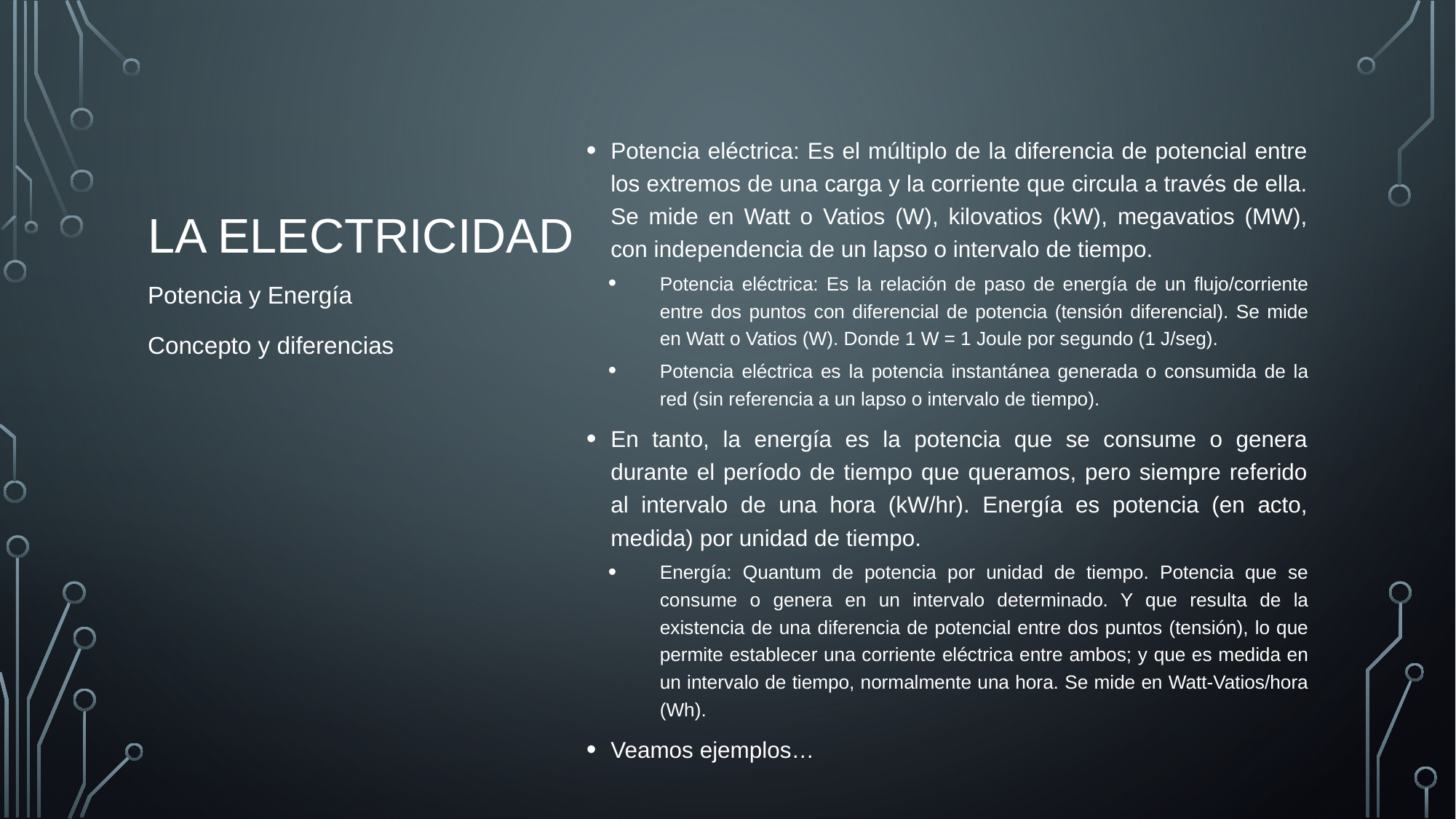

# la electricidad
Potencia eléctrica: Es el múltiplo de la diferencia de potencial entre los extremos de una carga y la corriente que circula a través de ella. Se mide en Watt o Vatios (W), kilovatios (kW), megavatios (MW), con independencia de un lapso o intervalo de tiempo.
Potencia eléctrica: Es la relación de paso de energía de un flujo/corriente entre dos puntos con diferencial de potencia (tensión diferencial). Se mide en Watt o Vatios (W). Donde 1 W = 1 Joule por segundo (1 J/seg).
Potencia eléctrica es la potencia instantánea generada o consumida de la red (sin referencia a un lapso o intervalo de tiempo).
En tanto, la energía es la potencia que se consume o genera durante el período de tiempo que queramos, pero siempre referido al intervalo de una hora (kW/hr). Energía es potencia (en acto, medida) por unidad de tiempo.
Energía: Quantum de potencia por unidad de tiempo. Potencia que se consume o genera en un intervalo determinado. Y que resulta de la existencia de una diferencia de potencial entre dos puntos (tensión), lo que permite establecer una corriente eléctrica entre ambos; y que es medida en un intervalo de tiempo, normalmente una hora. Se mide en Watt-Vatios/hora (Wh).
Veamos ejemplos…

Potencia y Energía
Concepto y diferencias